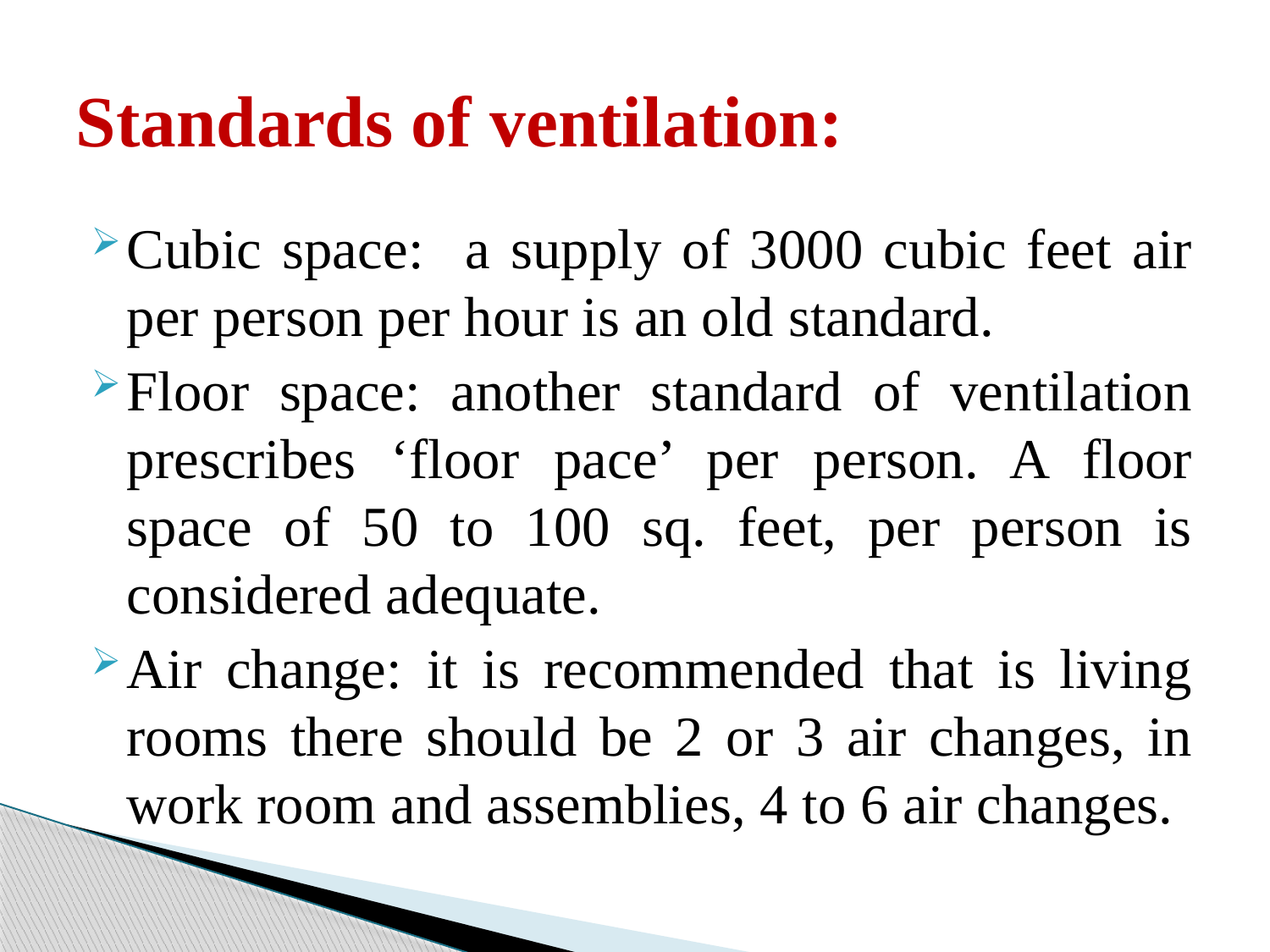

# Standards of ventilation:
Cubic space:  a supply of 3000 cubic feet air per person per hour is an old standard.
Floor space: another standard of ventilation prescribes ‘floor pace’ per person. A floor space of 50 to 100 sq. feet, per person is considered adequate.
Air change: it is recommended that is living rooms there should be 2 or 3 air changes, in work room and assemblies, 4 to 6 air changes.